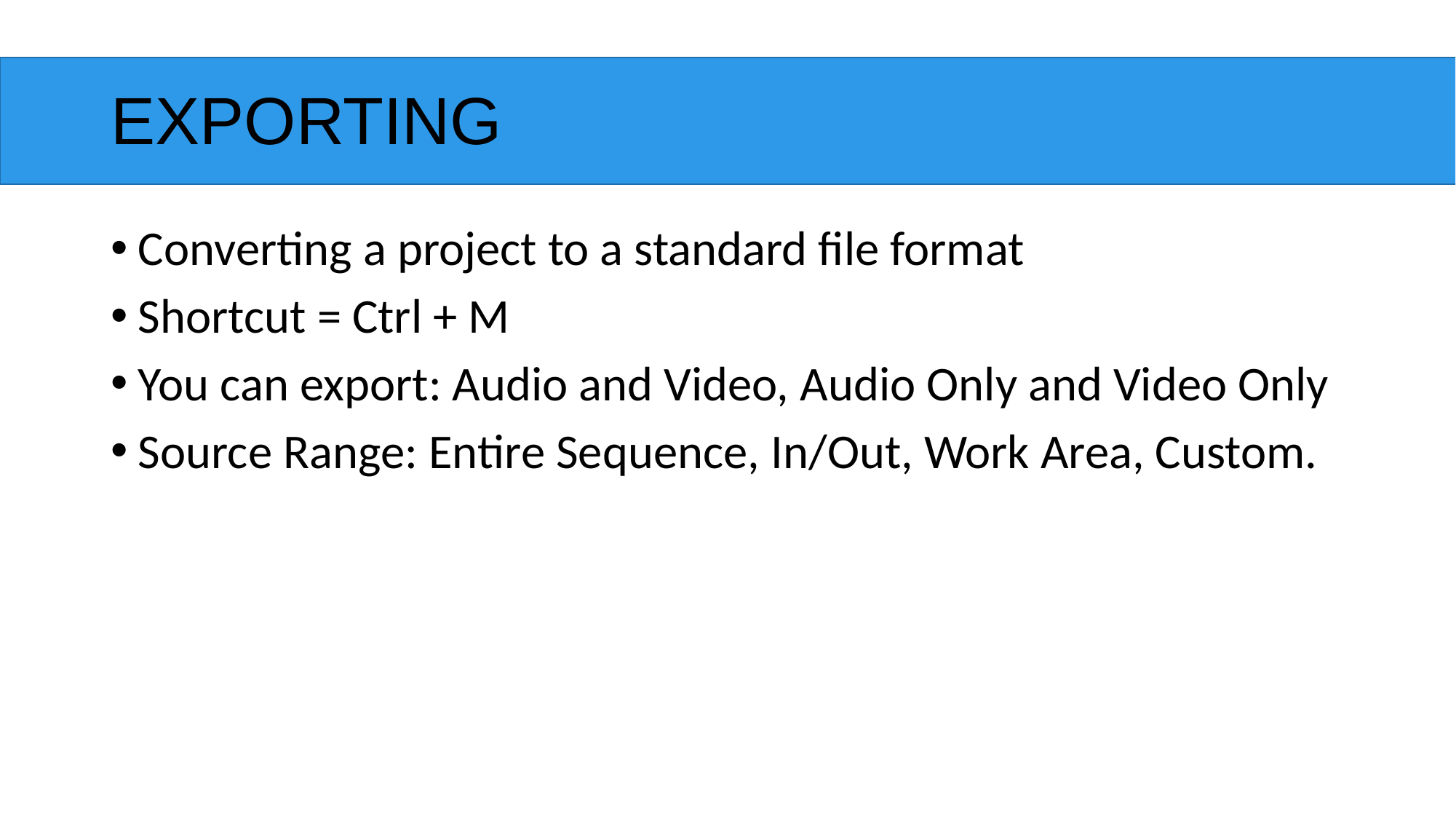

# EXPORTING
Converting a project to a standard file format
Shortcut = Ctrl + M
You can export: Audio and Video, Audio Only and Video Only
Source Range: Entire Sequence, In/Out, Work Area, Custom.